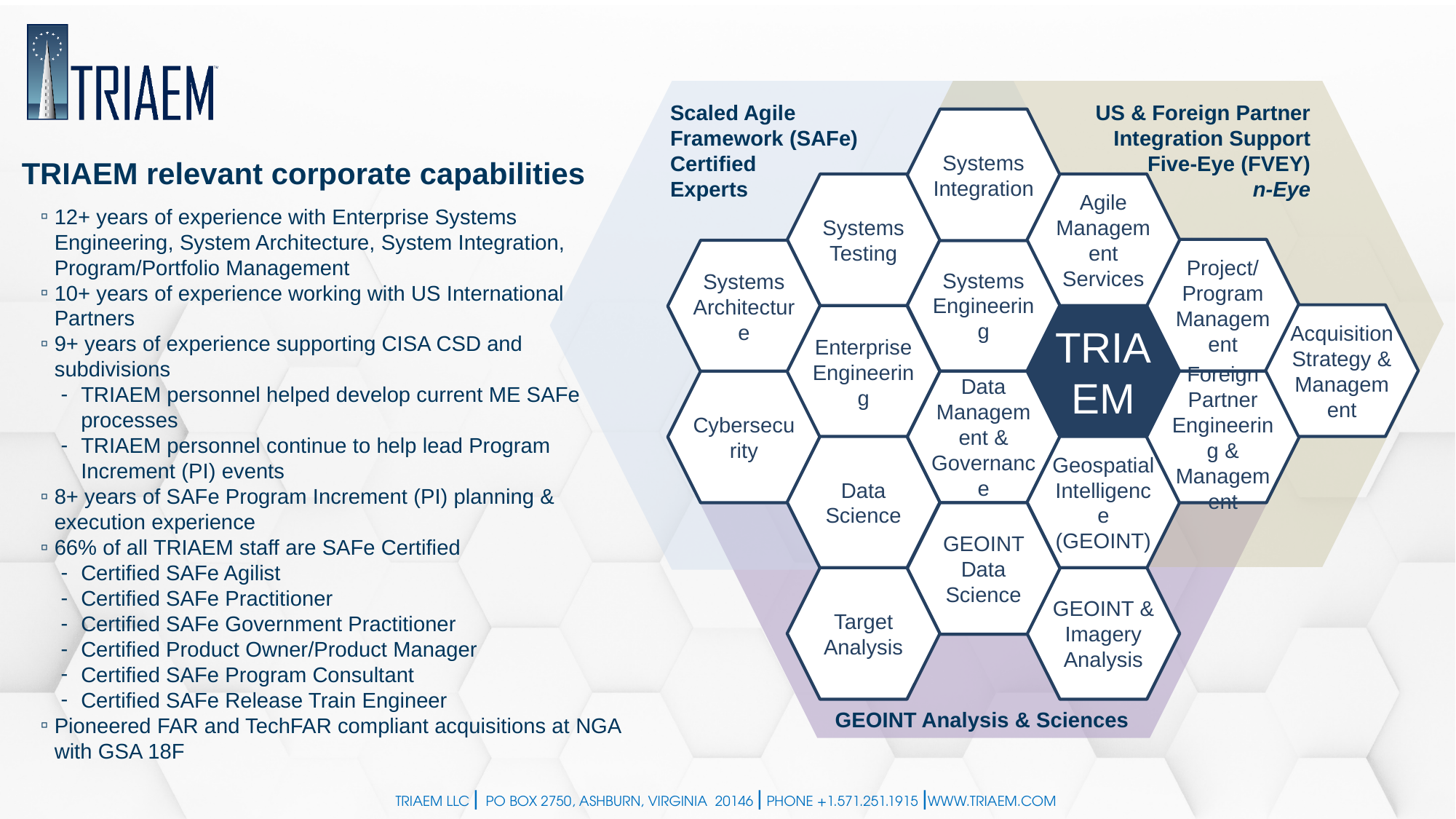

TRIAEM Corporate Differentiators

Scaled Agile
Framework (SAFe)
Certified
Experts
US & Foreign Partner
Integration Support
Five-Eye (FVEY)
 n-Eye
Systems
Integration
Systems
Testing
Agile
Management
Services
Systems
Engineering
Project/
Program
Management
Systems
Architecture

Acquisition Strategy &
Management
Enterprise
Engineering
TRIAEM
Cybersecurity
Data
Management & Governance
Foreign Partner
Engineering &
Management
Data
Science
Geospatial
Intelligence
(GEOINT)
GEOINT Data
Science
Target
Analysis
GEOINT &
Imagery
Analysis
GEOINT Analysis & Sciences
TRIAEM relevant corporate capabilities
12+ years of experience with Enterprise Systems Engineering, System Architecture, System Integration, Program/Portfolio Management
10+ years of experience working with US International Partners
9+ years of experience supporting CISA CSD and subdivisions
TRIAEM personnel helped develop current ME SAFe processes
TRIAEM personnel continue to help lead Program Increment (PI) events
8+ years of SAFe Program Increment (PI) planning & execution experience
66% of all TRIAEM staff are SAFe Certified
Certified SAFe Agilist
Certified SAFe Practitioner
Certified SAFe Government Practitioner
Certified Product Owner/Product Manager
Certified SAFe Program Consultant
Certified SAFe Release Train Engineer
Pioneered FAR and TechFAR compliant acquisitions at NGA with GSA 18F
TRIAEM LLC | PO BOX 2750, ASHBURN, VIRGINIA  20146 | PHONE +1.571.251.1915 |WWW.TRIAEM.COM